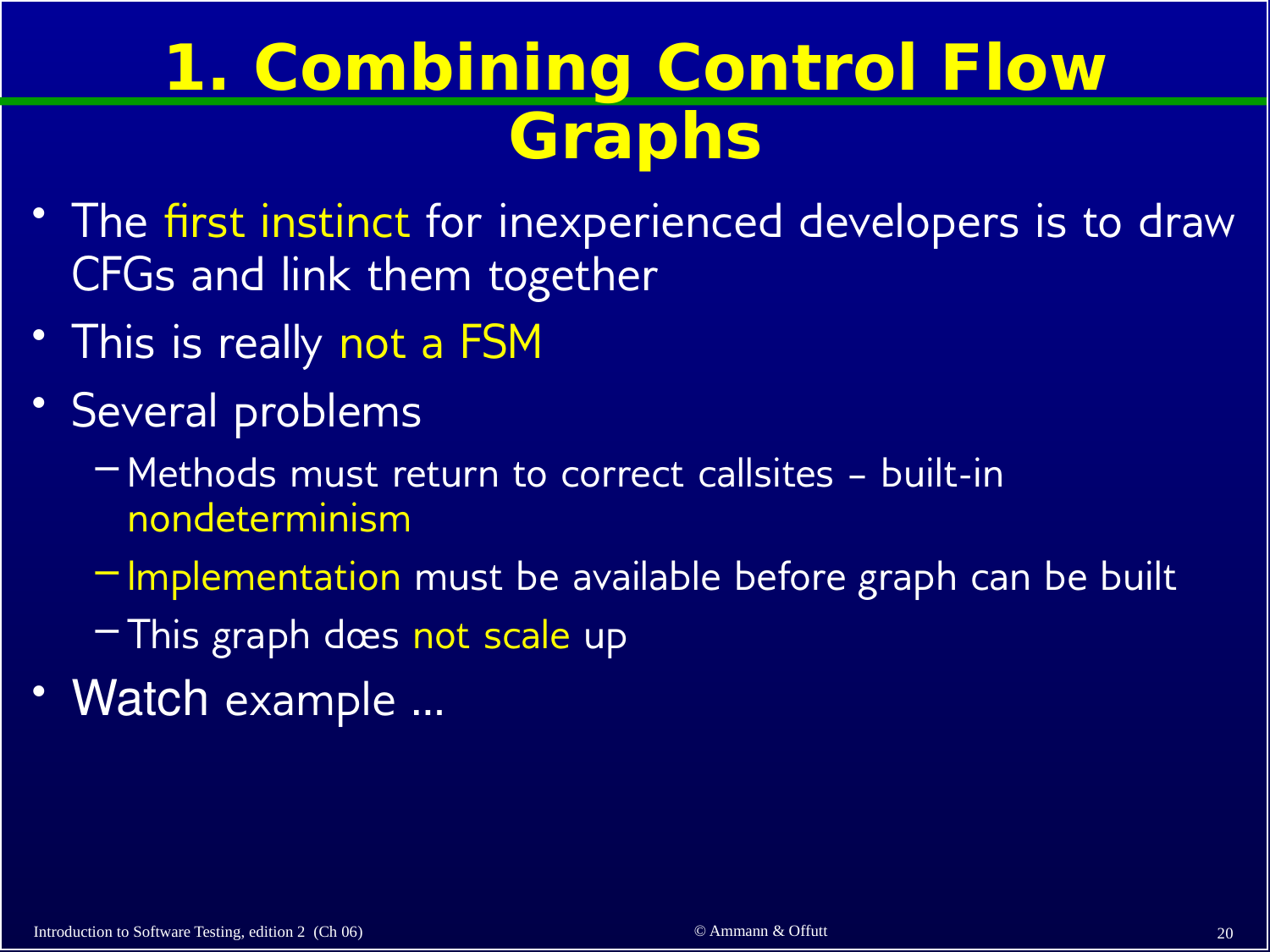

# 1. Combining Control Flow Graphs
The first instinct for inexperienced developers is to draw CFGs and link them together
This is really not a FSM
Several problems
Methods must return to correct callsites – built-in nondeterminism
Implementation must be available before graph can be built
This graph does not scale up
Watch example …
© Ammann & Offutt
Introduction to Software Testing, edition 2  (Ch 06)
20